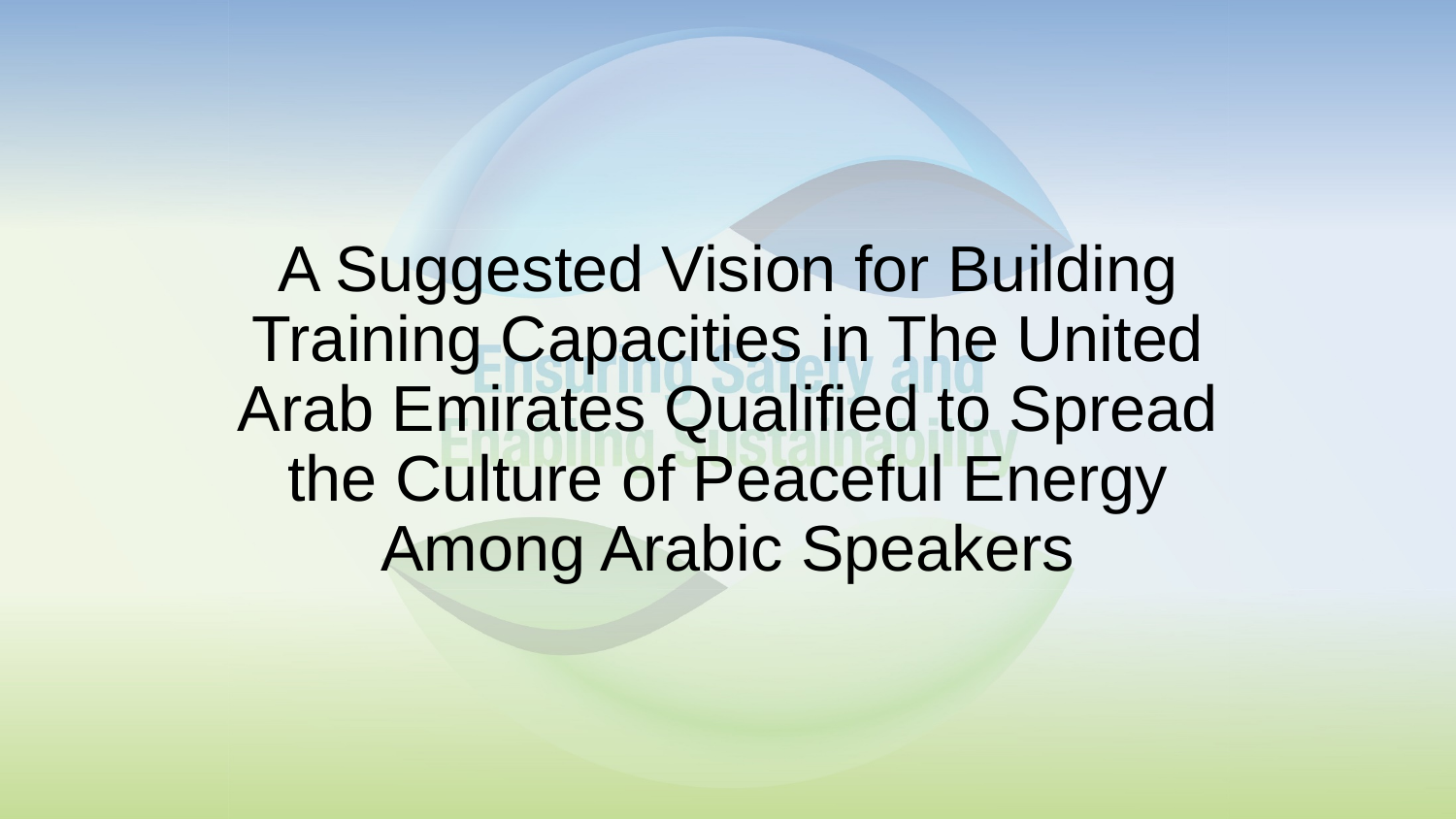

# A Suggested Vision for Building Training Capacities in The United Arab Emirates Qualified to Spread the Culture of Peaceful Energy Among Arabic Speakers